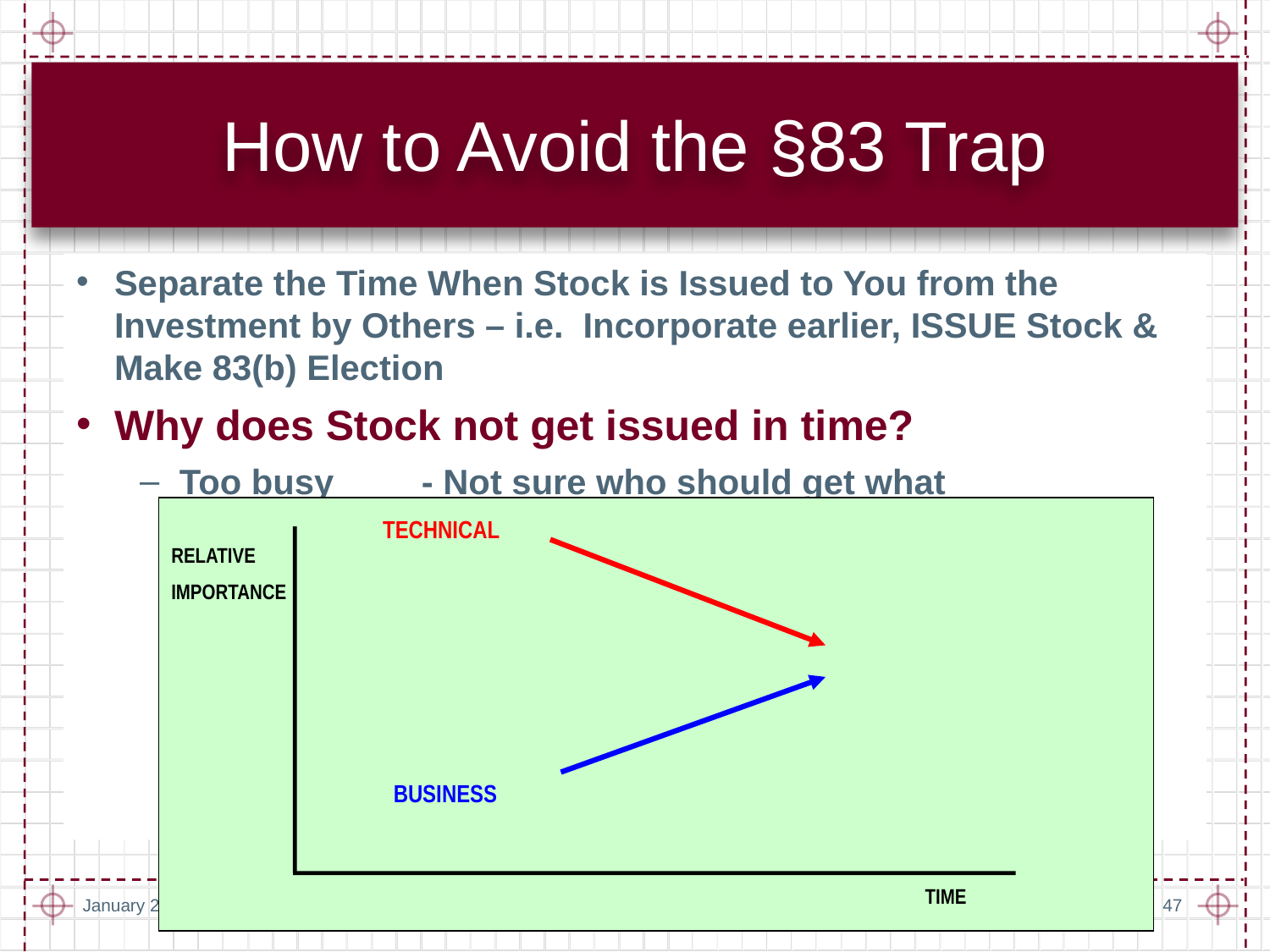

# How to Avoid the §83 Trap
Separate the Time When Stock is Issued to You from the Investment by Others – i.e.  Incorporate earlier, ISSUE Stock & Make 83(b) Election
Why does Stock not get issued in time?
Too busy         - Not sure who should get what

RELATIVE
IMPORTANCE

TIME
TECHNICAL

BUSINESS
January 2025
The Nuts and Bolts of New Ventures - Copyright 2025  Joseph G. Hadzima Jr., All Rights Reserved
47